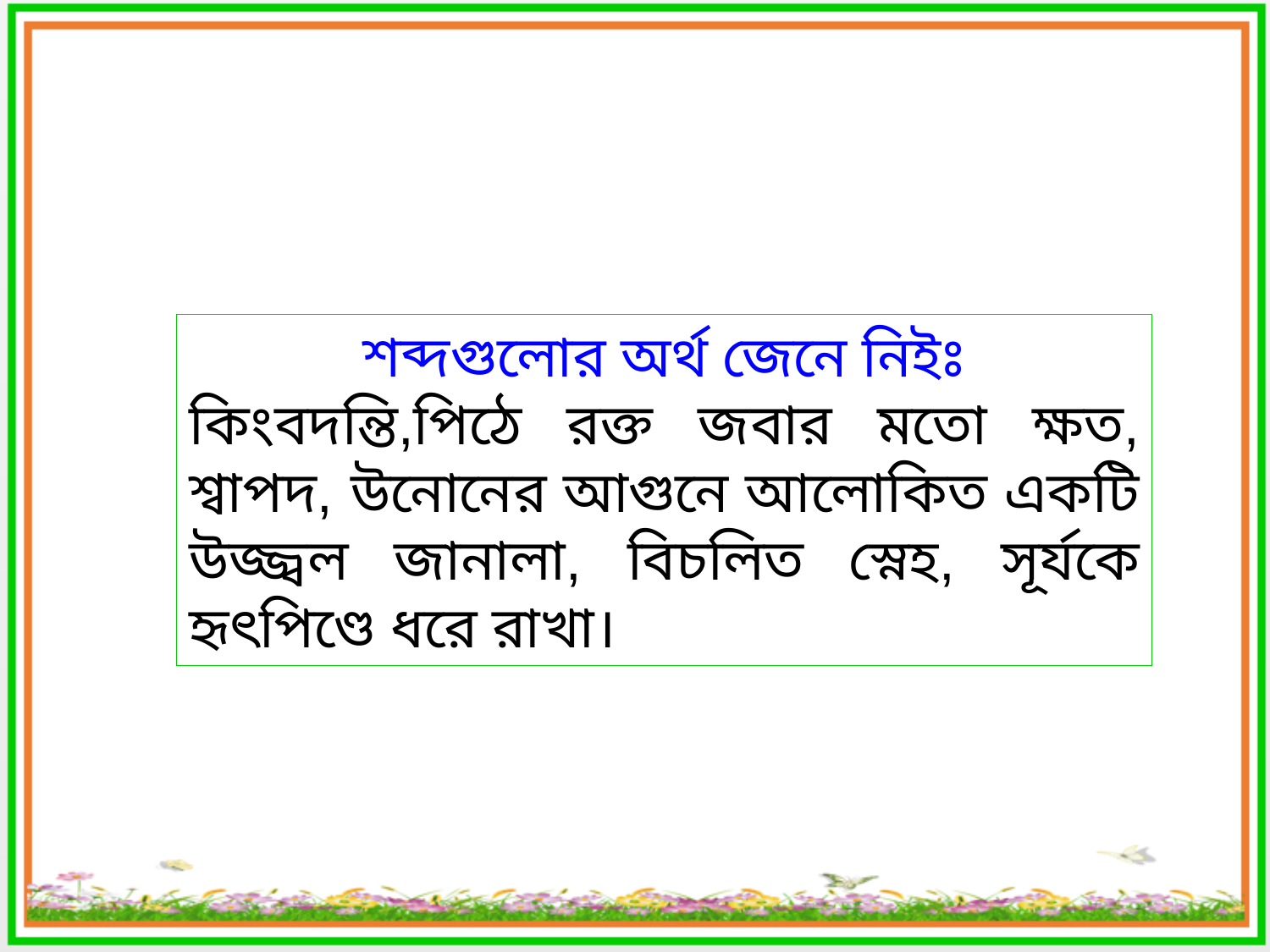

শব্দগুলোর অর্থ জেনে নিইঃ
কিংবদন্তি,পিঠে রক্ত জবার মতো ক্ষত, শ্বাপদ, উনোনের আগুনে আলোকিত একটি উজ্জ্বল জানালা, বিচলিত স্নেহ, সূর্যকে হৃৎপিণ্ডে ধরে রাখা।